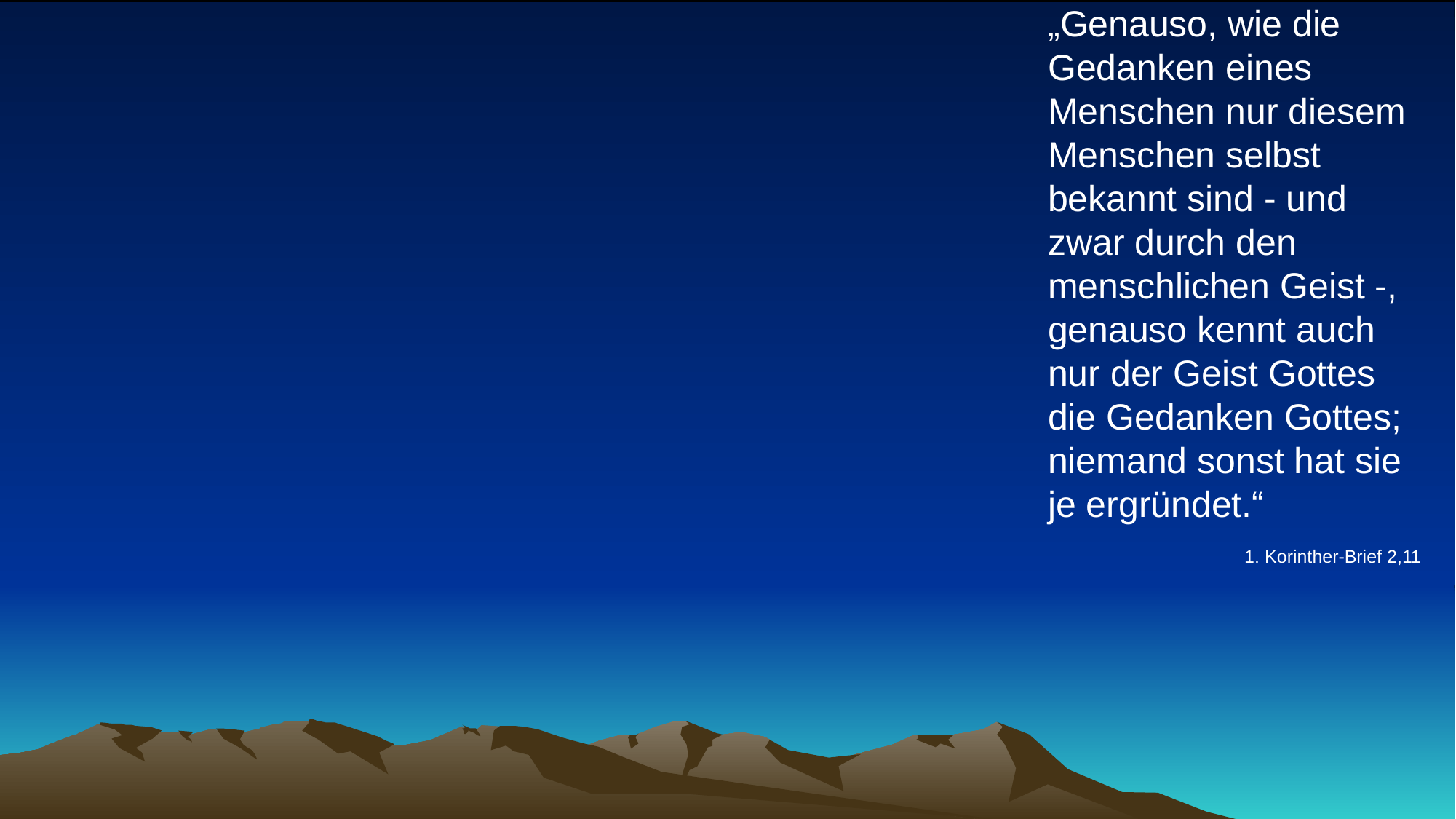

# „Genauso, wie die Gedanken eines Menschen nur diesem Menschen selbst bekannt sind - und zwar durch den menschlichen Geist -, genauso kennt auch nur der Geist Gottes die Gedanken Gottes; niemand sonst hat sie je ergründet.“
1. Korinther-Brief 2,11